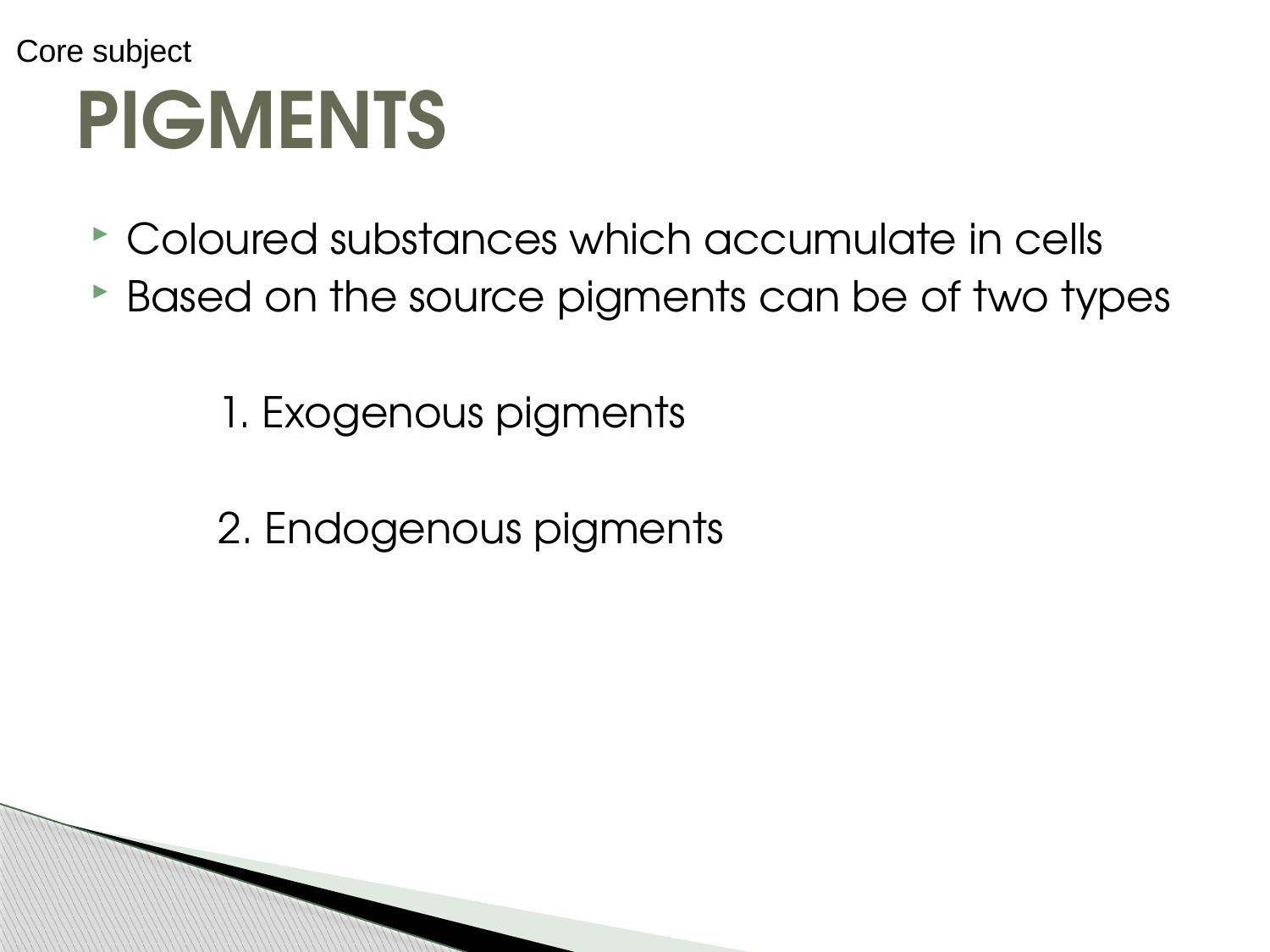

Core subject
# PIGMENTS
Coloured substances which accumulate in cells
Based on the source pigments can be of two types

	1. Exogenous pigments

	2. Endogenous pigments